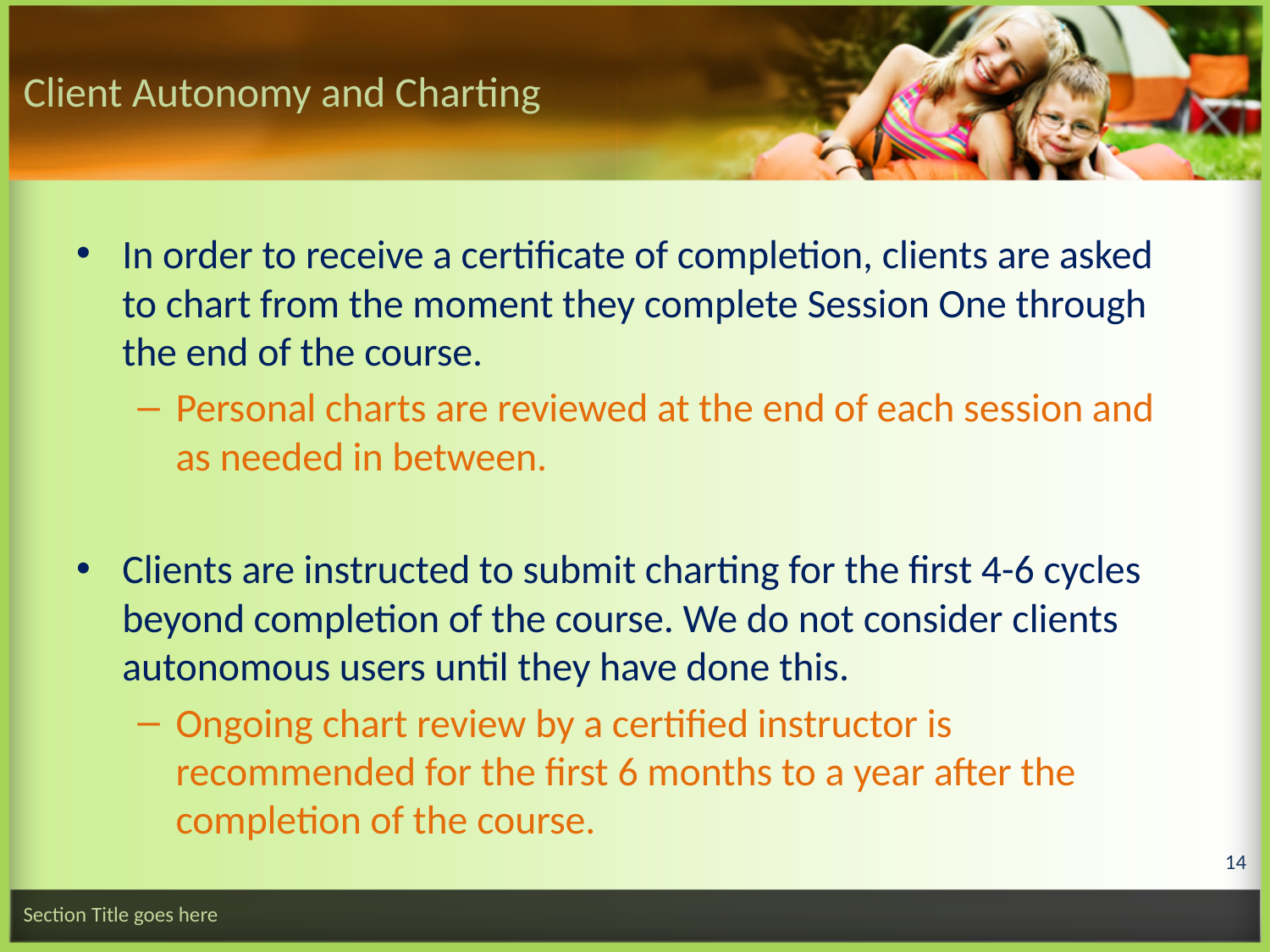

# Client Autonomy and Charting
In order to receive a certificate of completion, clients are asked to chart from the moment they complete Session One through the end of the course.
Personal charts are reviewed at the end of each session and as needed in between.

Clients are instructed to submit charting for the first 4-6 cycles beyond completion of the course. We do not consider clients autonomous users until they have done this.
Ongoing chart review by a certified instructor is recommended for the first 6 months to a year after the completion of the course.
14
Section Title goes here